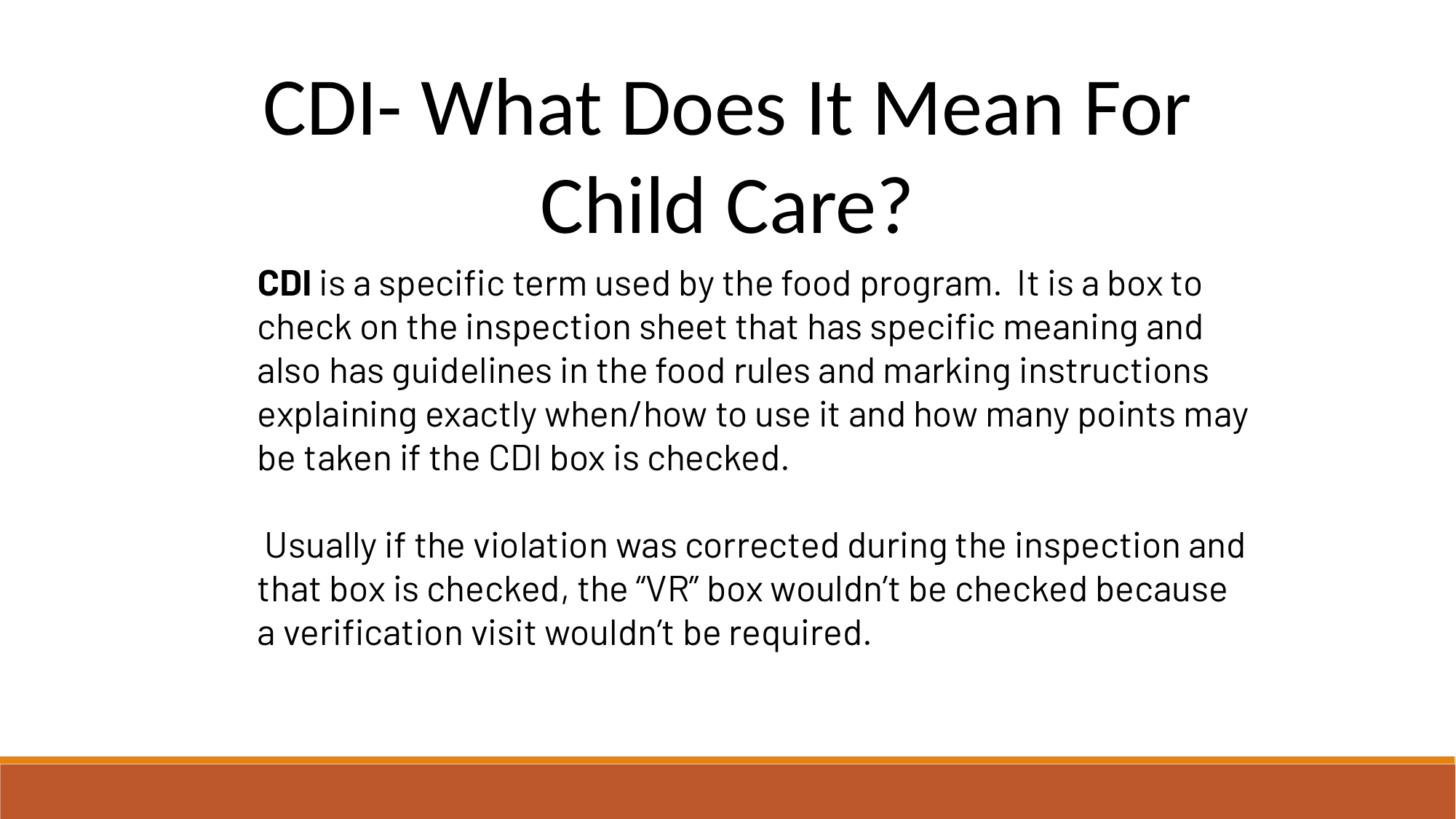

CDI- What Does It Mean For Child Care?
CDI is a specific term used by the food program.  It is a box to check on the inspection sheet that has specific meaning and also has guidelines in the food rules and marking instructions explaining exactly when/how to use it and how many points may be taken if the CDI box is checked.

 Usually if the violation was corrected during the inspection and that box is checked, the “VR” box wouldn’t be checked because a verification visit wouldn’t be required.